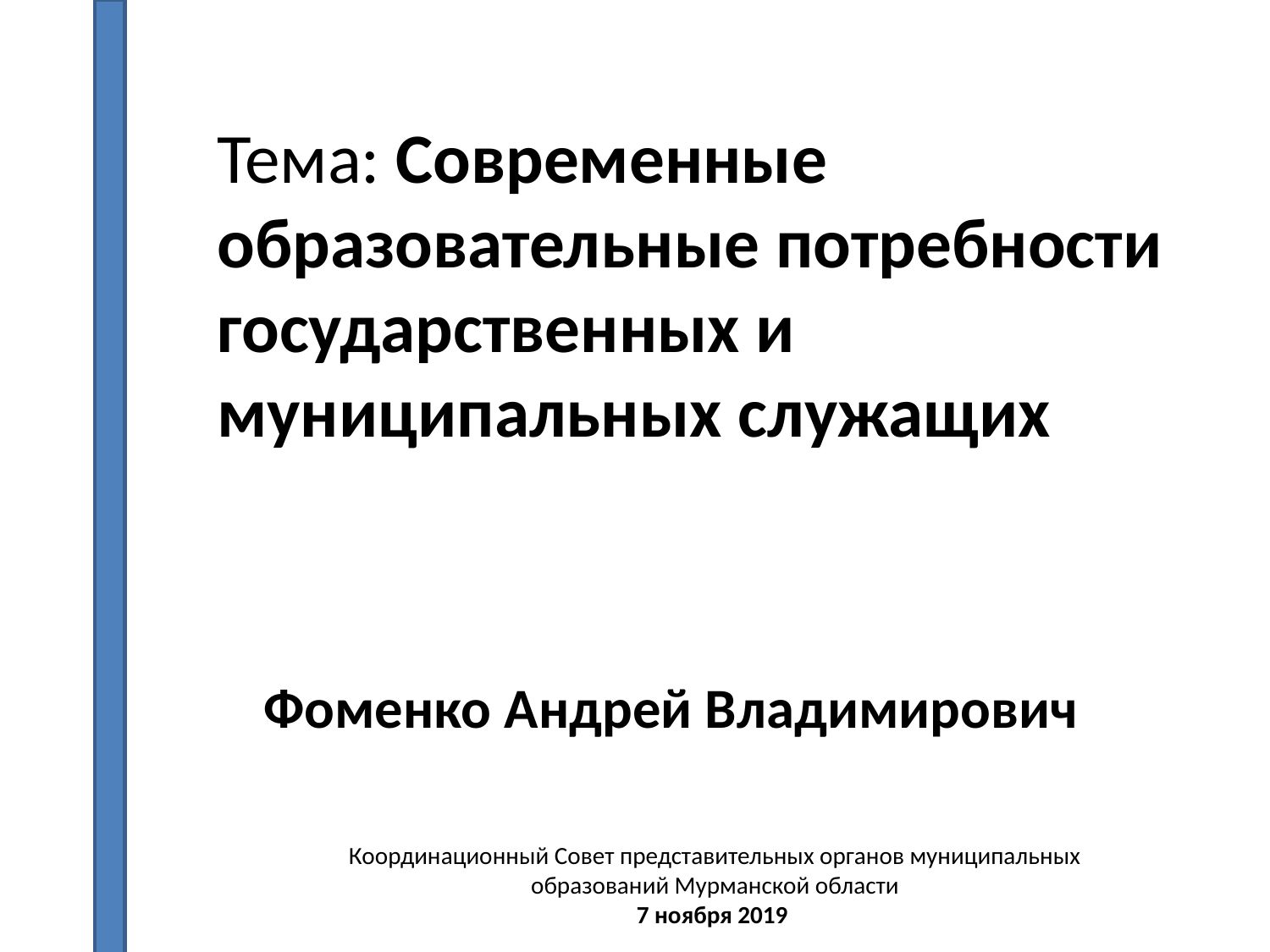

Тема: Современные образовательные потребности государственных и муниципальных служащих
      Фоменко Андрей Владимирович
Координационный Совет представительных органов муниципальных образований Мурманской области
7 ноября 2019